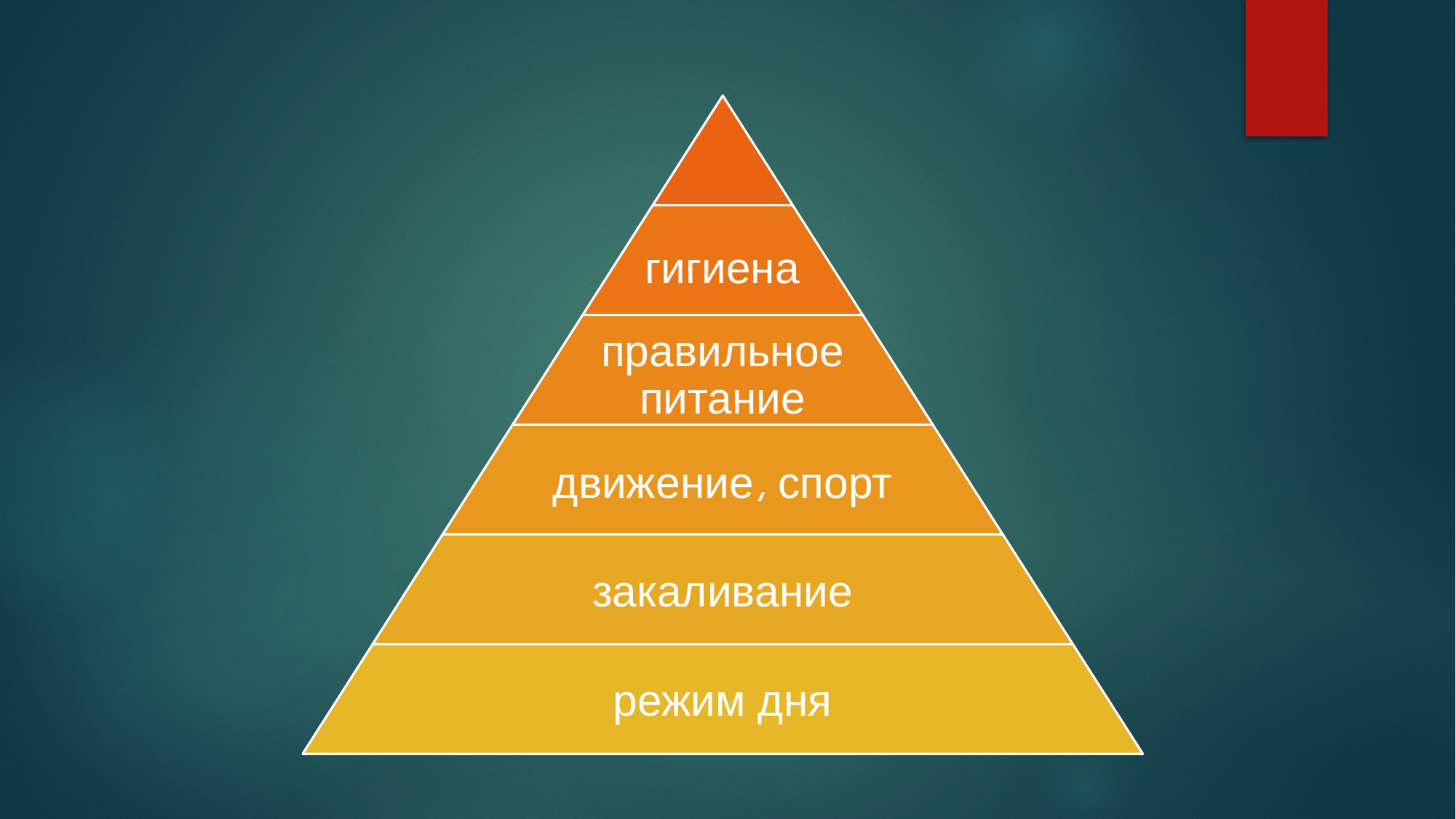

гигиена
правильное питание
движение, спорт
закаливание
режим дня